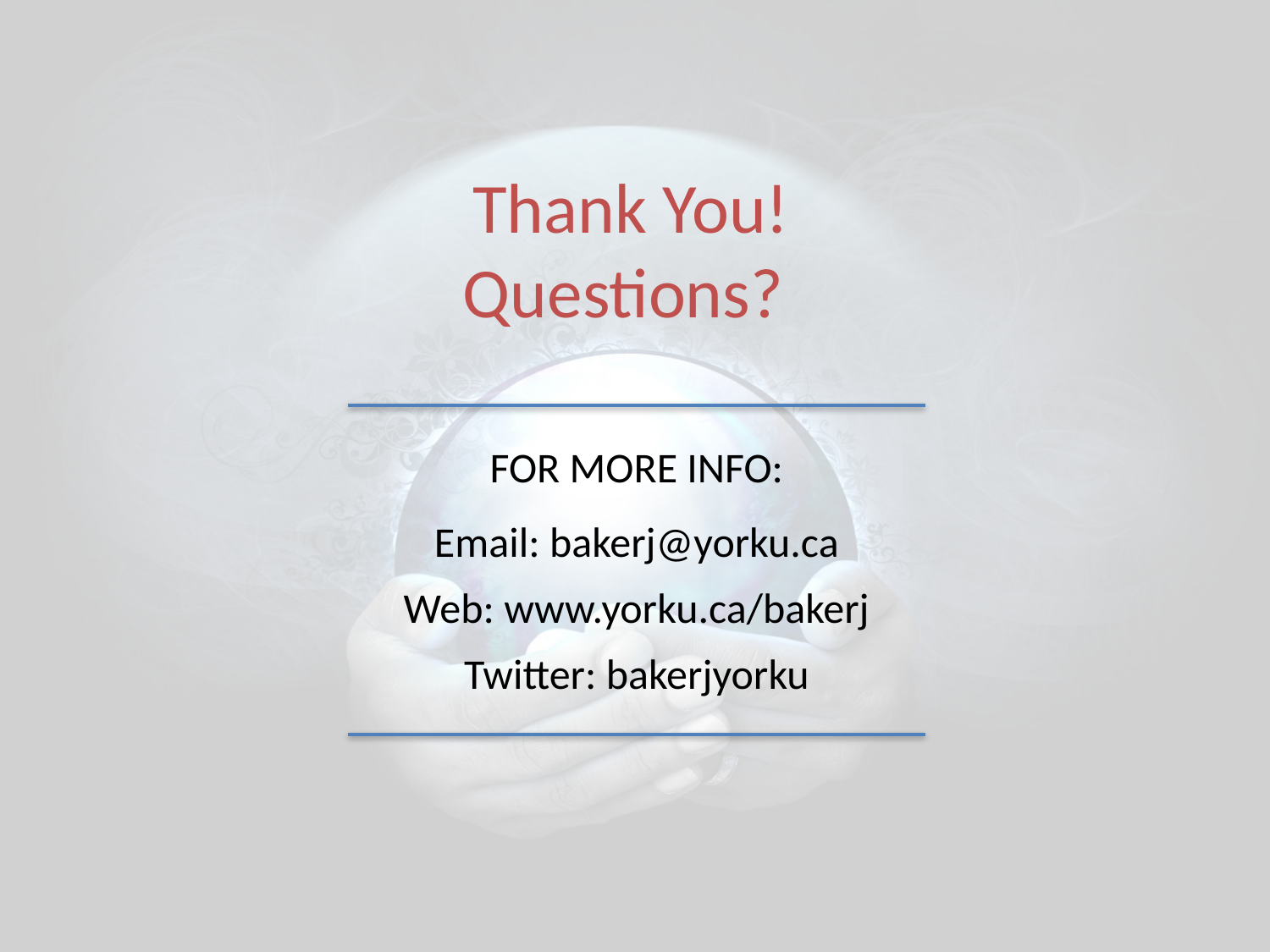

Thank You!
Questions?

FOR MORE INFO:

Email: bakerj@yorku.ca
Web: www.yorku.ca/bakerj
Twitter: bakerjyorku